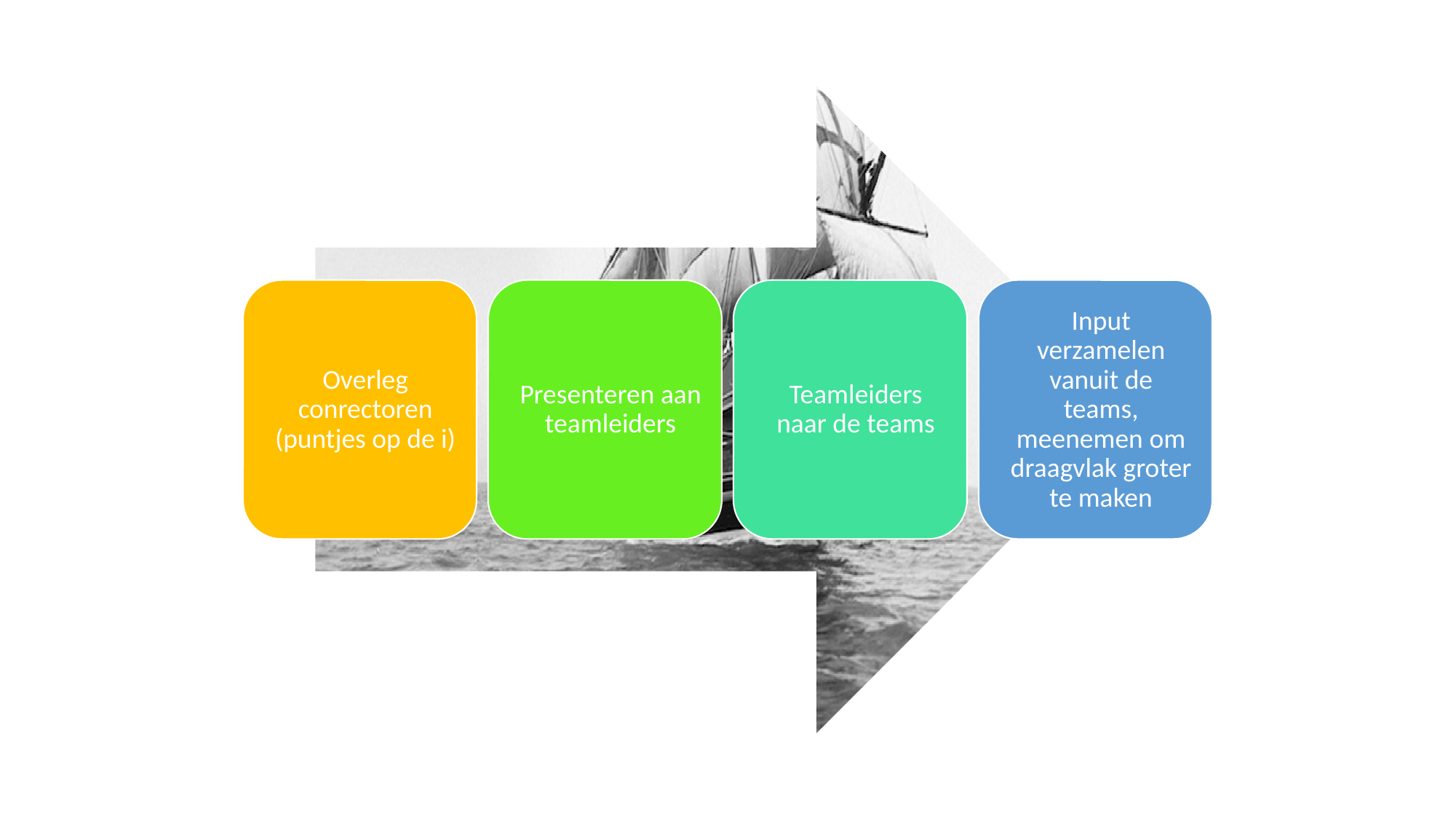

Overleg conrectoren (puntjes op de i)
Presenteren aan teamleiders
Teamleiders naar de teams
Input verzamelen vanuit de teams, meenemen om draagvlak groter te maken